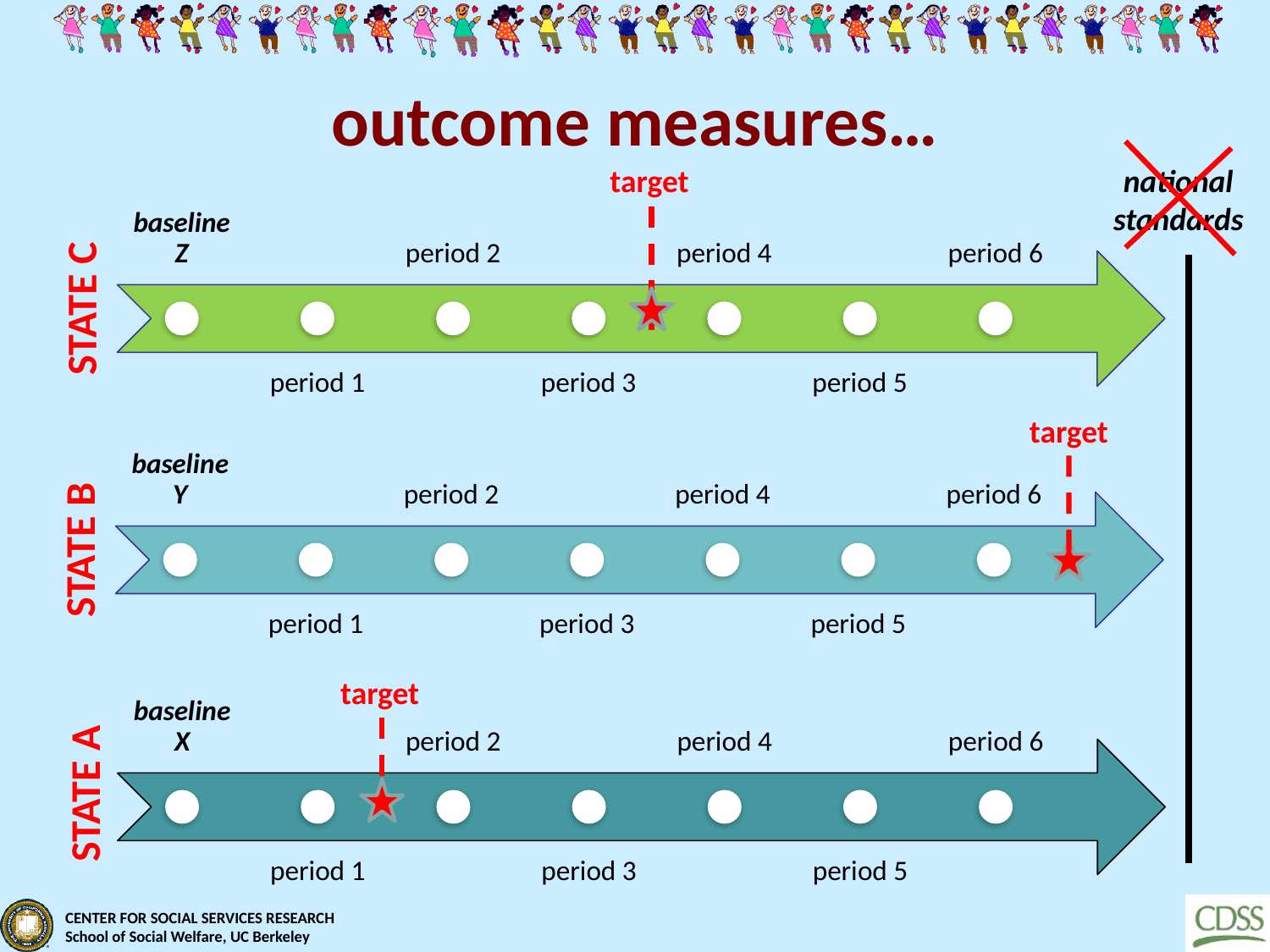

# outcome measures…
baseline Z
period 1
period 2
period 3
period 4
period 5
period 6
target
national standards
STATE C

baseline Y
period 1
period 2
period 3
period 4
period 5
period 6
target
STATE B

baseline X
period 1
period 2
period 3
period 4
period 5
period 6
target
STATE A